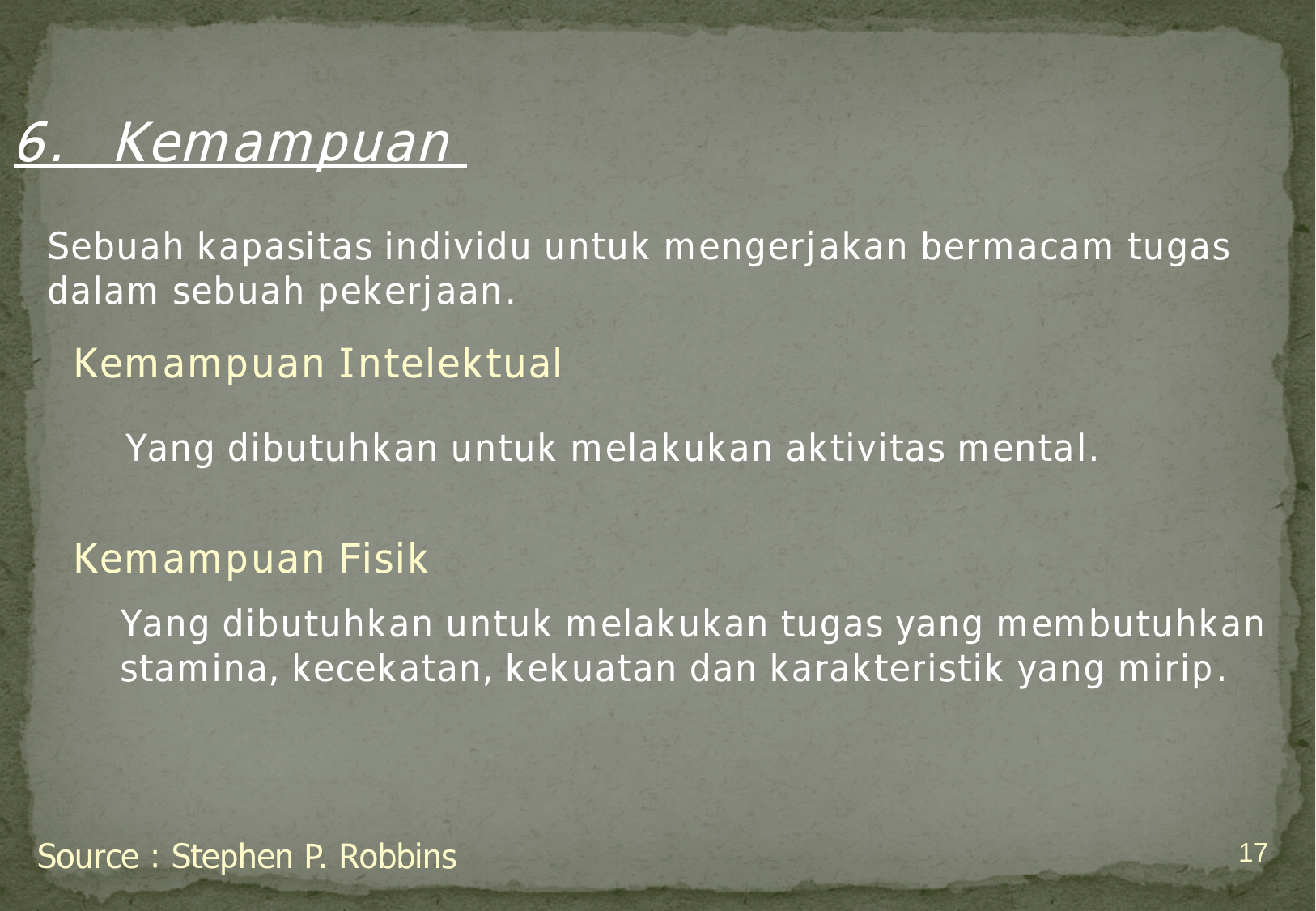

6.   Kemampuan
Sebuah kapasitas individu untuk mengerjakan bermacam tugas dalam sebuah pekerjaan.
Kemampuan Intelektual
Yang dibutuhkan untuk melakukan aktivitas mental.
Kemampuan Fisik
Yang dibutuhkan untuk melakukan tugas yang membutuhkan stamina, kecekatan, kekuatan dan karakteristik yang mirip.
17
Source : Stephen P. Robbins